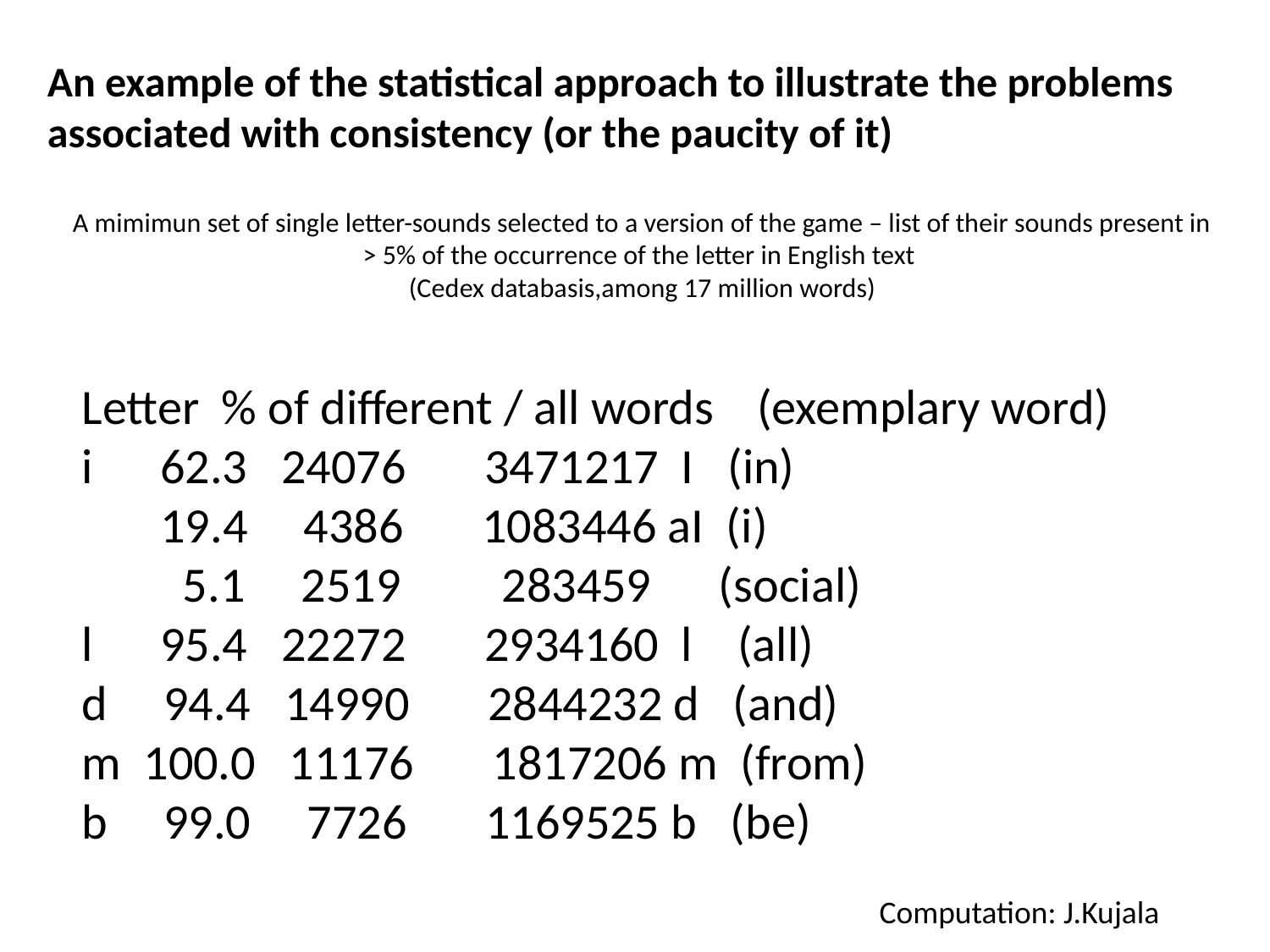

An example of the statistical approach to illustrate the problems  associated with consistency (or the paucity of it)
# A mimimun set of single letter-sounds selected to a version of the game – list of their sounds present in > 5% of the occurrence of the letter in English text (Cedex databasis,among 17 million words)
Letter  % of different / all words      (exemplary word)
i      62.3   24076       3471217  I   (in)
       19.4     4386       1083446 aI  (i)
         5.1     2519         283459      (social)
l      95.4   22272       2934160  l    (all)
d     94.4   14990       2844232 d   (and)
m  100.0   11176       1817206 m  (from)
b     99.0     7726       1169525 b   (be)

Computation: J.Kujala